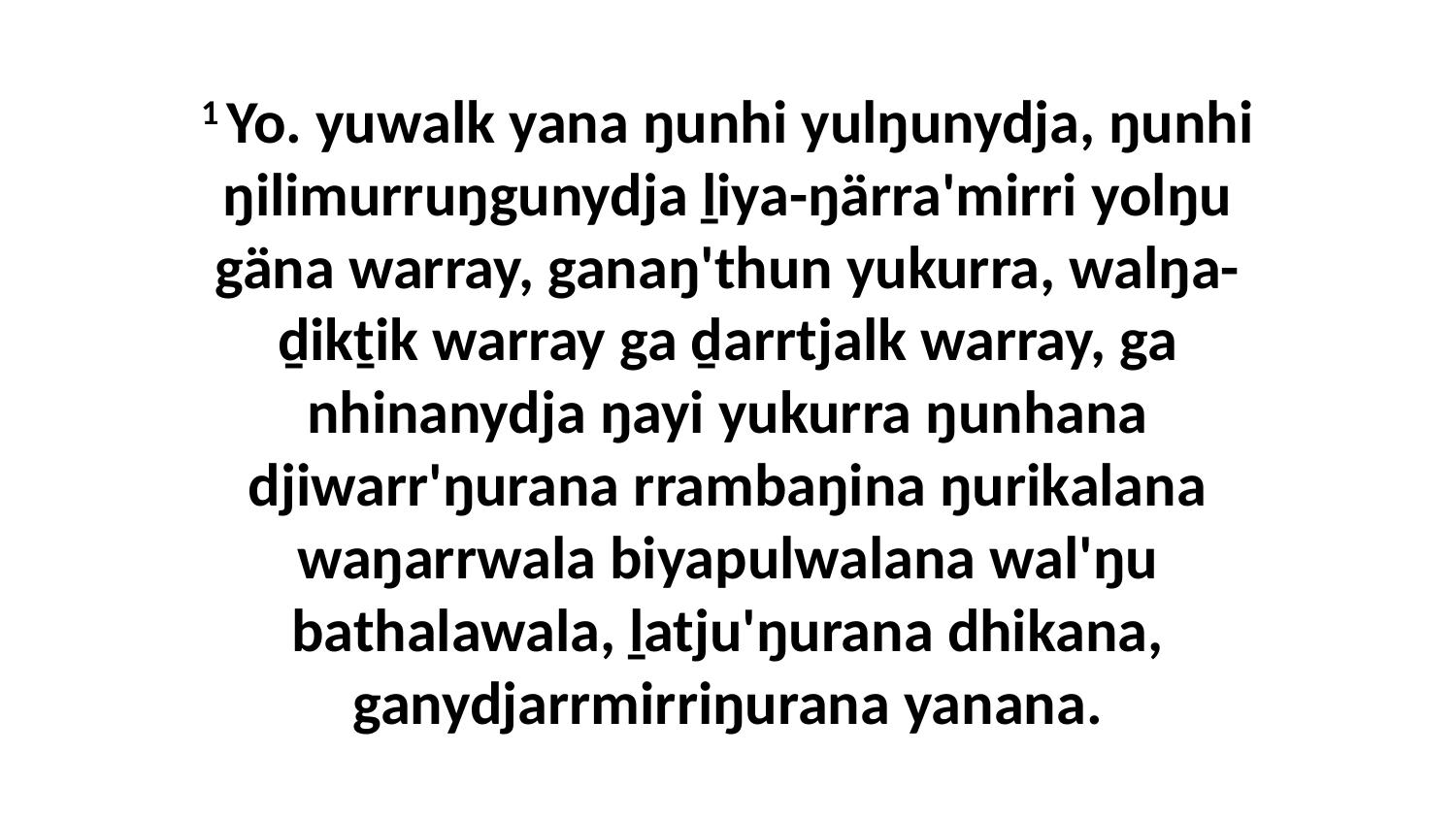

1 Yo. yuwalk yana ŋunhi yulŋunydja, ŋunhi ŋilimurruŋgunydja ḻiya-ŋärra'mirri yolŋu gäna warray, ganaŋ'thun yukurra, walŋa-ḏikṯik warray ga ḏarrtjalk warray, ga nhinanydja ŋayi yukurra ŋunhana djiwarr'ŋurana rrambaŋina ŋurikalana waŋarrwala biyapulwalana wal'ŋu bathalawala, ḻatju'ŋurana dhikana, ganydjarrmirriŋurana yanana.